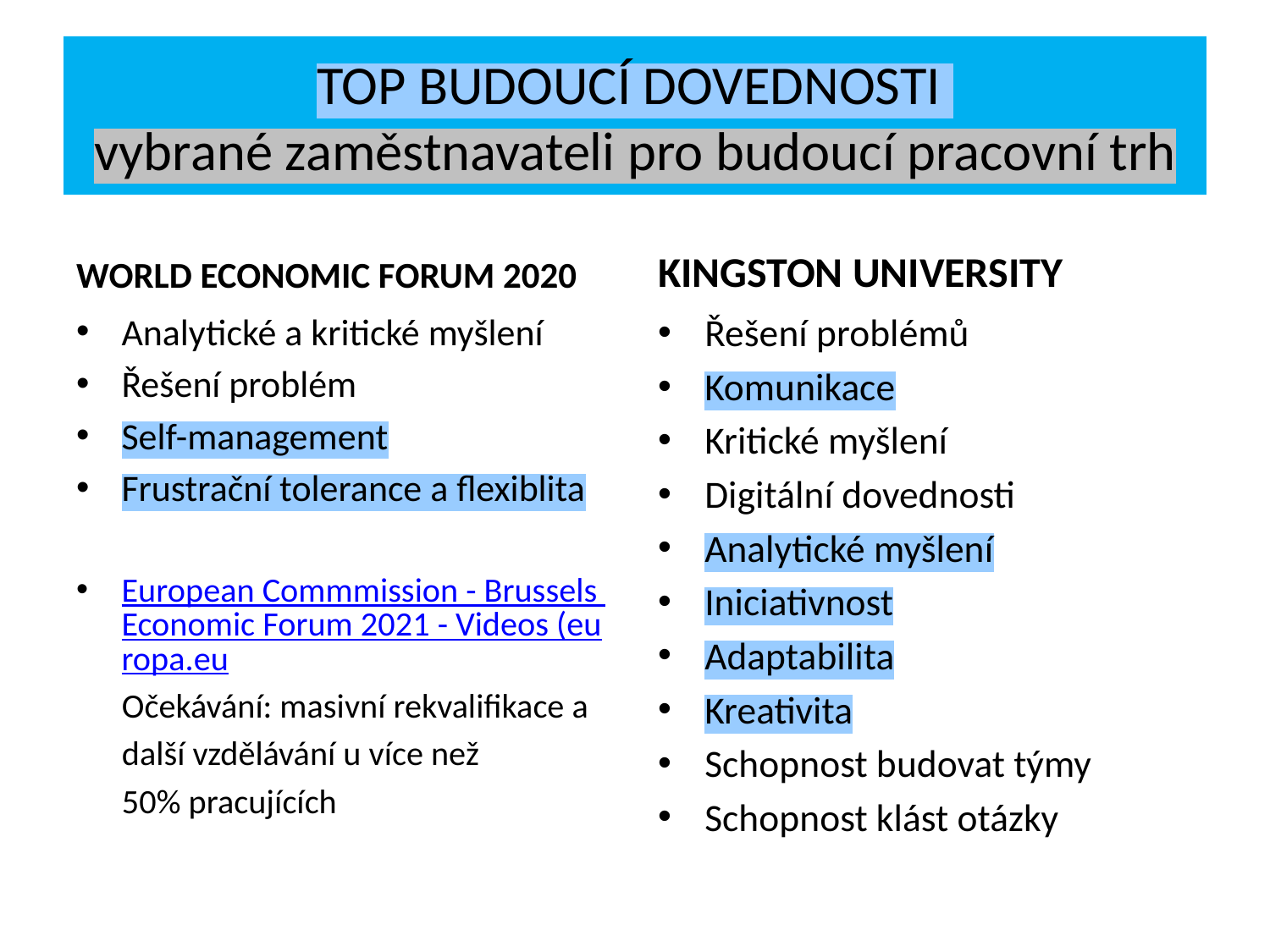

# TOP BUDOUCÍ DOVEDNOSTI vybrané zaměstnavateli pro budoucí pracovní trh
WORLD ECONOMIC FORUM 2020
KINGSTON UNIVERSITY
Analytické a kritické myšlení
Řešení problém
Self-management
Frustrační tolerance a flexiblita

European Commmission - Brussels Economic Forum 2021 - Videos (europa.eu
      Očekávání: masivní rekvalifikace a
      další vzdělávání u více než
      50% pracujících

Řešení problémů
Komunikace
Kritické myšlení
Digitální dovednosti
Analytické myšlení
Iniciativnost
Adaptabilita
Kreativita
Schopnost budovat týmy
Schopnost klást otázky